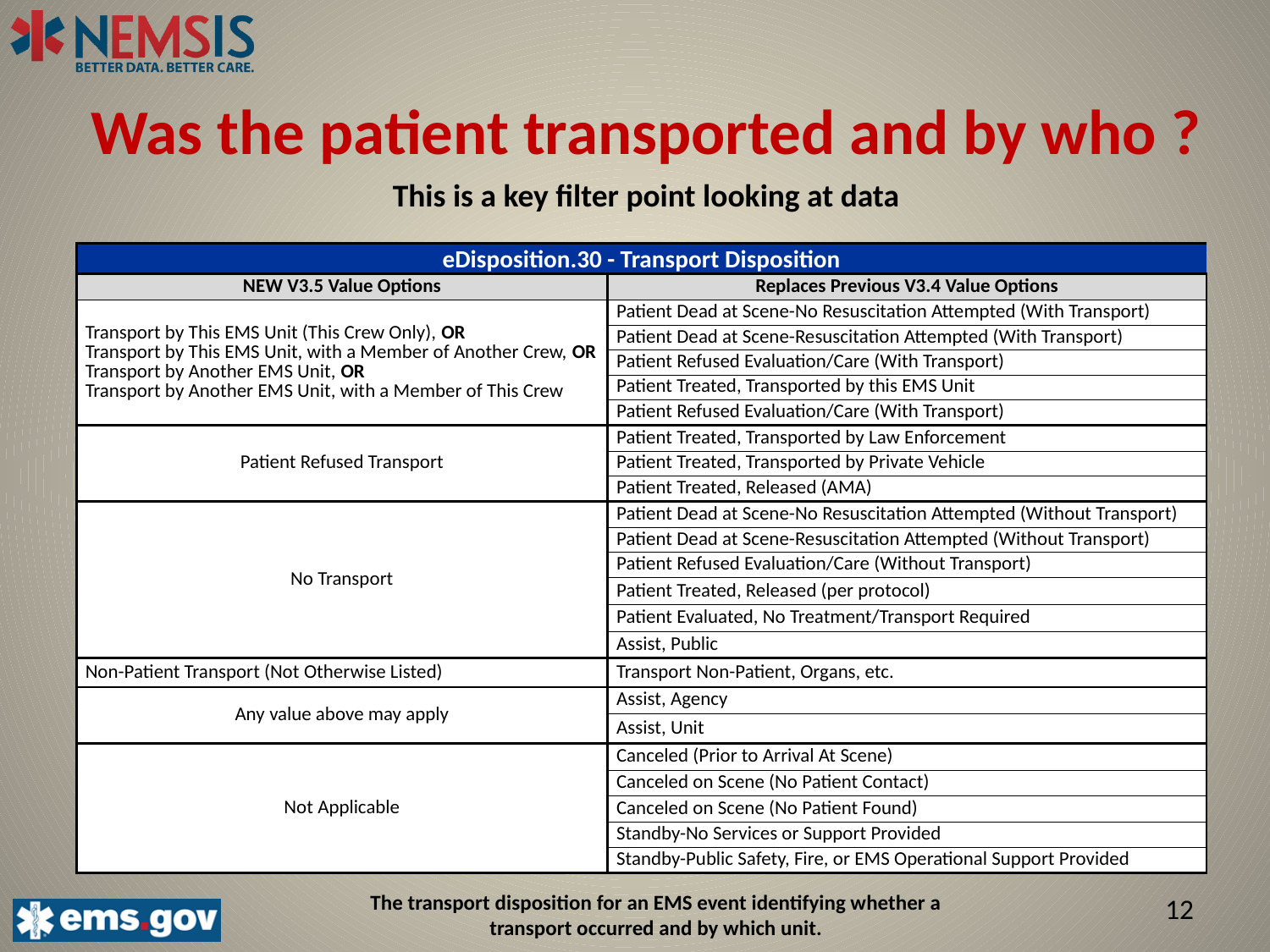

Was the patient transported and by who ?
This is a key filter point looking at data
| eDisposition.30 - Transport Disposition |  |
| --- | --- |
| NEW V3.5 Value Options | Replaces Previous V3.4 Value Options |
| Transport by This EMS Unit (This Crew Only), OR Transport by This EMS Unit, with a Member of Another Crew, OR Transport by Another EMS Unit, OR Transport by Another EMS Unit, with a Member of This Crew | Patient Dead at Scene-No Resuscitation Attempted (With Transport) |
|  | Patient Dead at Scene-Resuscitation Attempted (With Transport) |
|  | Patient Refused Evaluation/Care (With Transport) |
|  | Patient Treated, Transported by this EMS Unit |
|  | Patient Refused Evaluation/Care (With Transport) |
| Patient Refused Transport | Patient Treated, Transported by Law Enforcement |
|  | Patient Treated, Transported by Private Vehicle |
|  | Patient Treated, Released (AMA) |
| No Transport | Patient Dead at Scene-No Resuscitation Attempted (Without Transport) |
|  | Patient Dead at Scene-Resuscitation Attempted (Without Transport) |
|  | Patient Refused Evaluation/Care (Without Transport) |
|  | Patient Treated, Released (per protocol) |
|  | Patient Evaluated, No Treatment/Transport Required |
|  | Assist, Public |
| Non-Patient Transport (Not Otherwise Listed) | Transport Non-Patient, Organs, etc. |
| Any value above may apply | Assist, Agency |
|  | Assist, Unit |
| Not Applicable | Canceled (Prior to Arrival At Scene) |
|  | Canceled on Scene (No Patient Contact) |
|  | Canceled on Scene (No Patient Found) |
|  | Standby-No Services or Support Provided |
|  | Standby-Public Safety, Fire, or EMS Operational Support Provided |
The transport disposition for an EMS event identifying whether a transport occurred and by which unit.
12